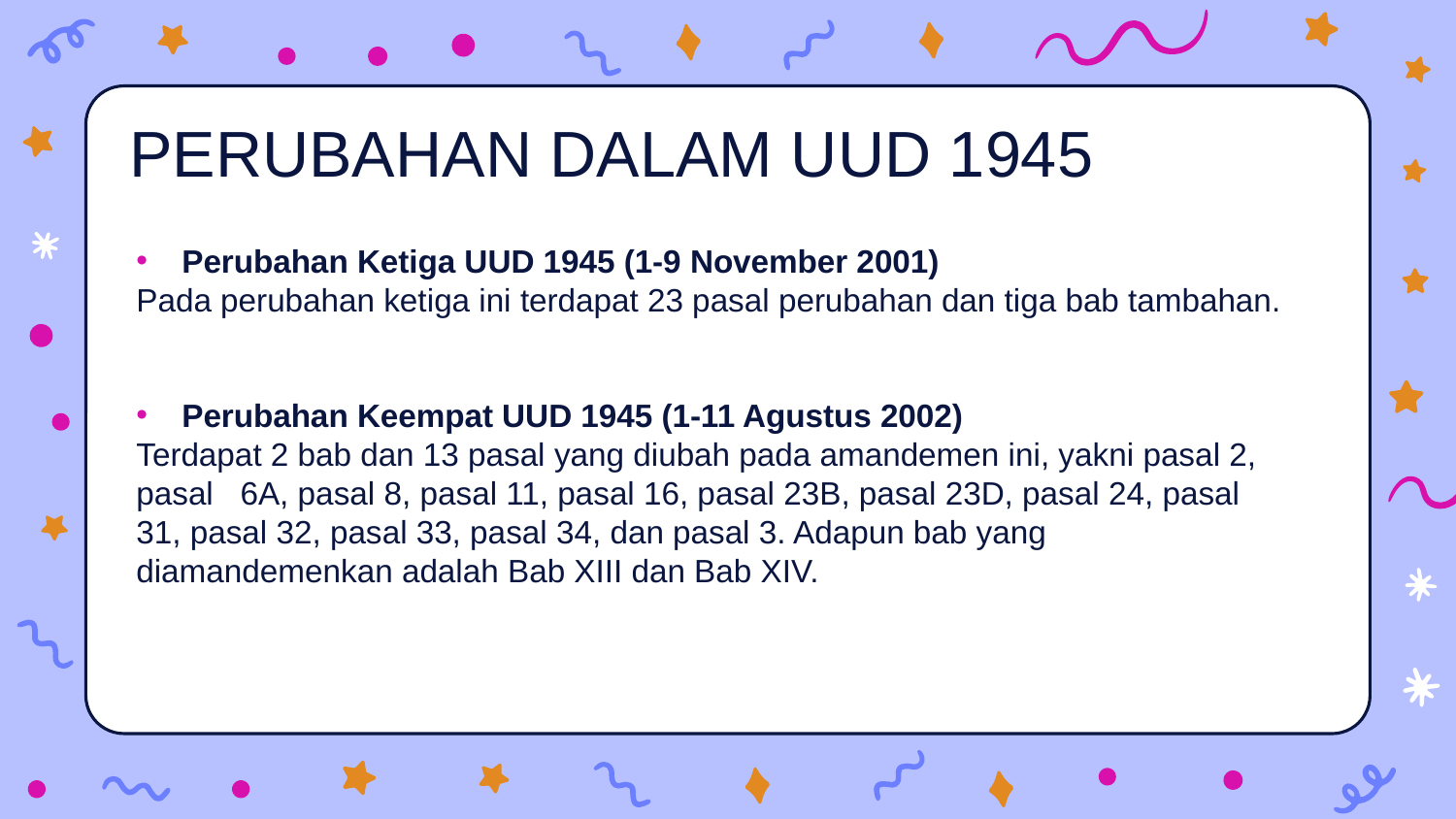

# PERUBAHAN DALAM UUD 1945
Perubahan Ketiga UUD 1945 (1-9 November 2001)
Pada perubahan ketiga ini terdapat 23 pasal perubahan dan tiga bab tambahan.

Perubahan Keempat UUD 1945 (1-11 Agustus 2002)
Terdapat 2 bab dan 13 pasal yang diubah pada amandemen ini, yakni pasal 2, pasal   6A, pasal 8, pasal 11, pasal 16, pasal 23B, pasal 23D, pasal 24, pasal 31, pasal 32, pasal 33, pasal 34, dan pasal 3. Adapun bab yang diamandemenkan adalah Bab XIII dan Bab XIV.